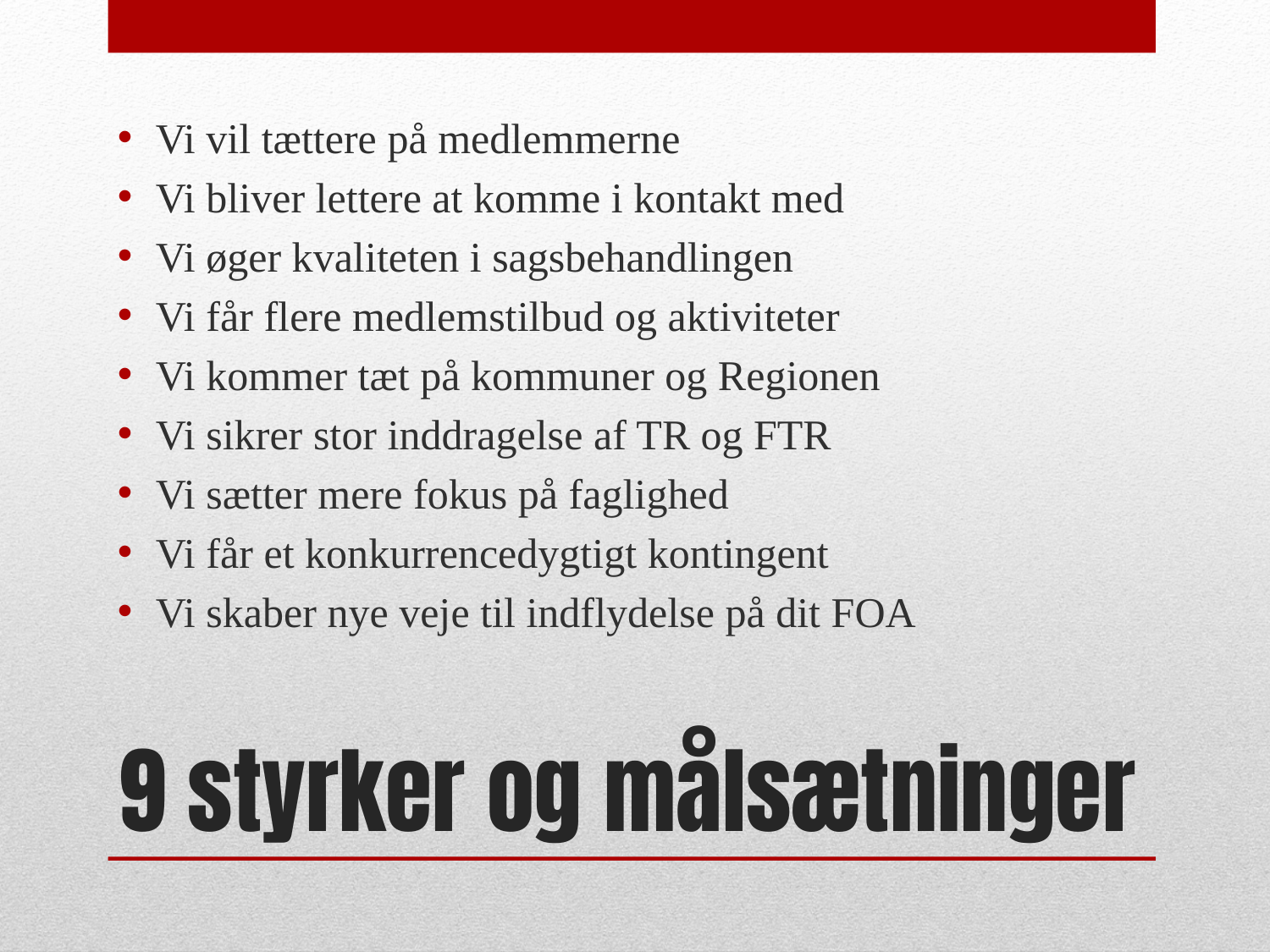

Vi vil tættere på medlemmerne
Vi bliver lettere at komme i kontakt med
Vi øger kvaliteten i sagsbehandlingen
Vi får flere medlemstilbud og aktiviteter
Vi kommer tæt på kommuner og Regionen
Vi sikrer stor inddragelse af TR og FTR
Vi sætter mere fokus på faglighed
Vi får et konkurrencedygtigt kontingent
Vi skaber nye veje til indflydelse på dit FOA

# 9 styrker og målsætninger